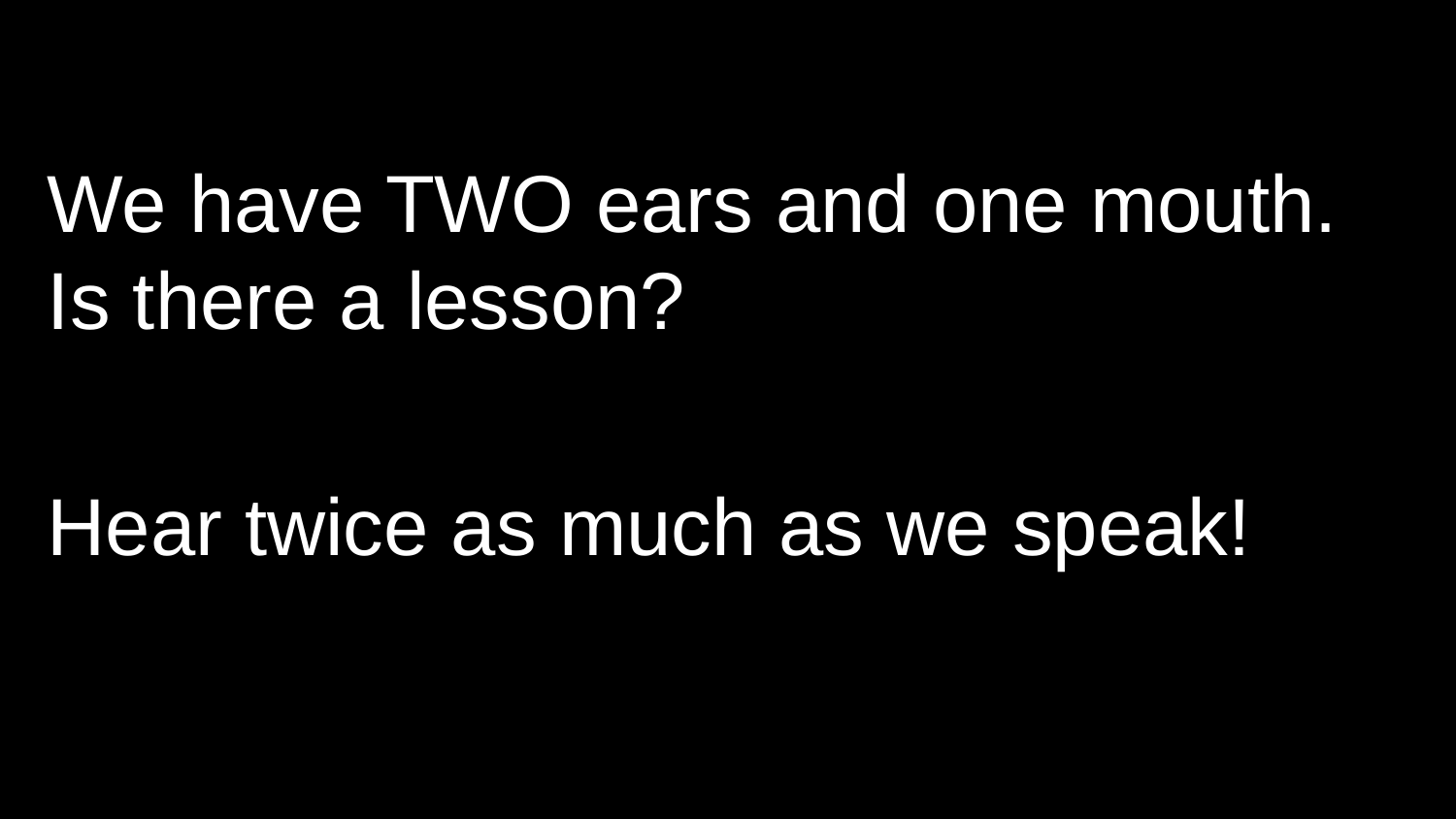

We have TWO ears and one mouth.  Is there a lesson?

Hear twice as much as we speak!